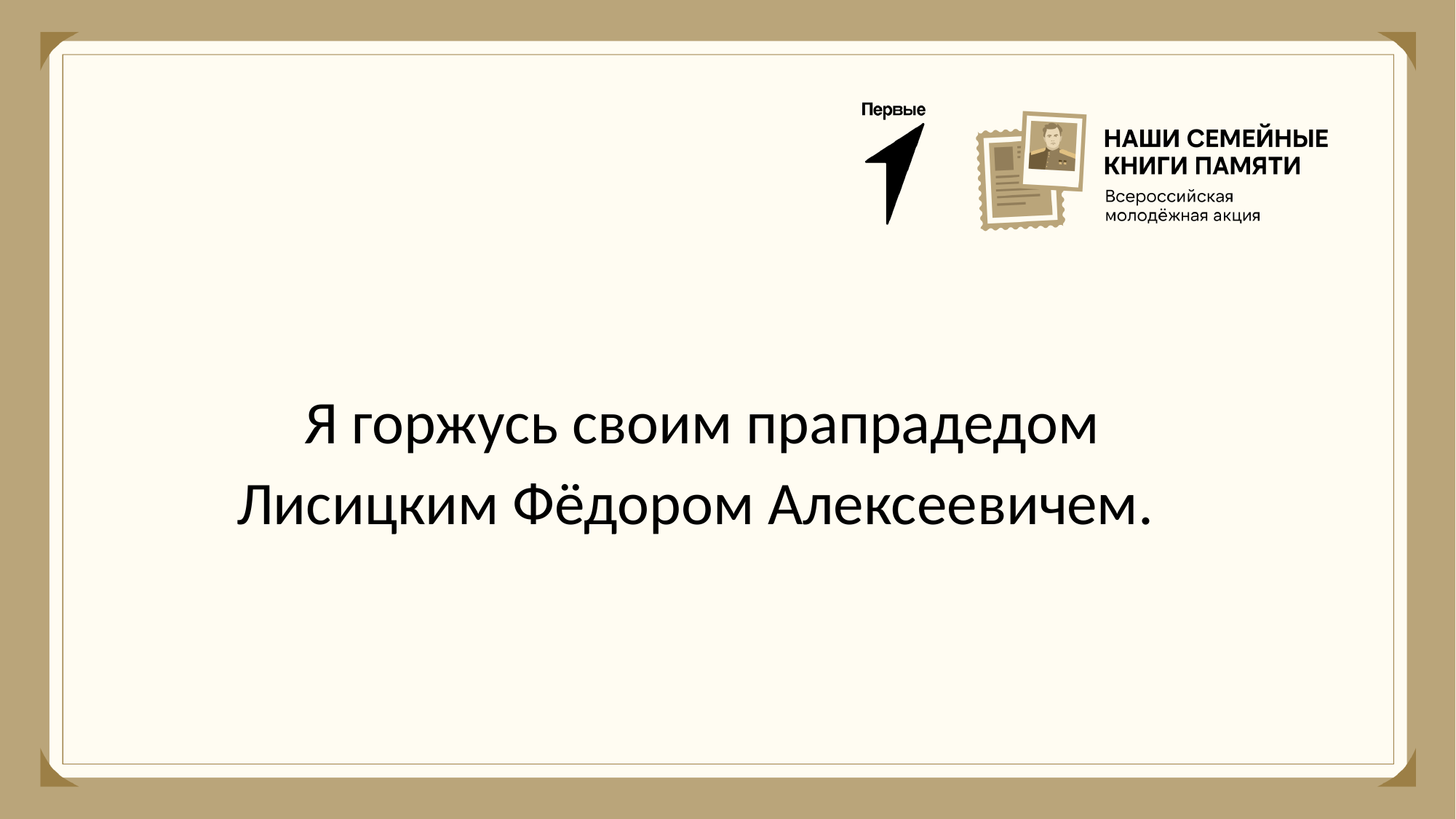

Я горжусь своим прапрадедом
Лисицким Фёдором Алексеевичем.